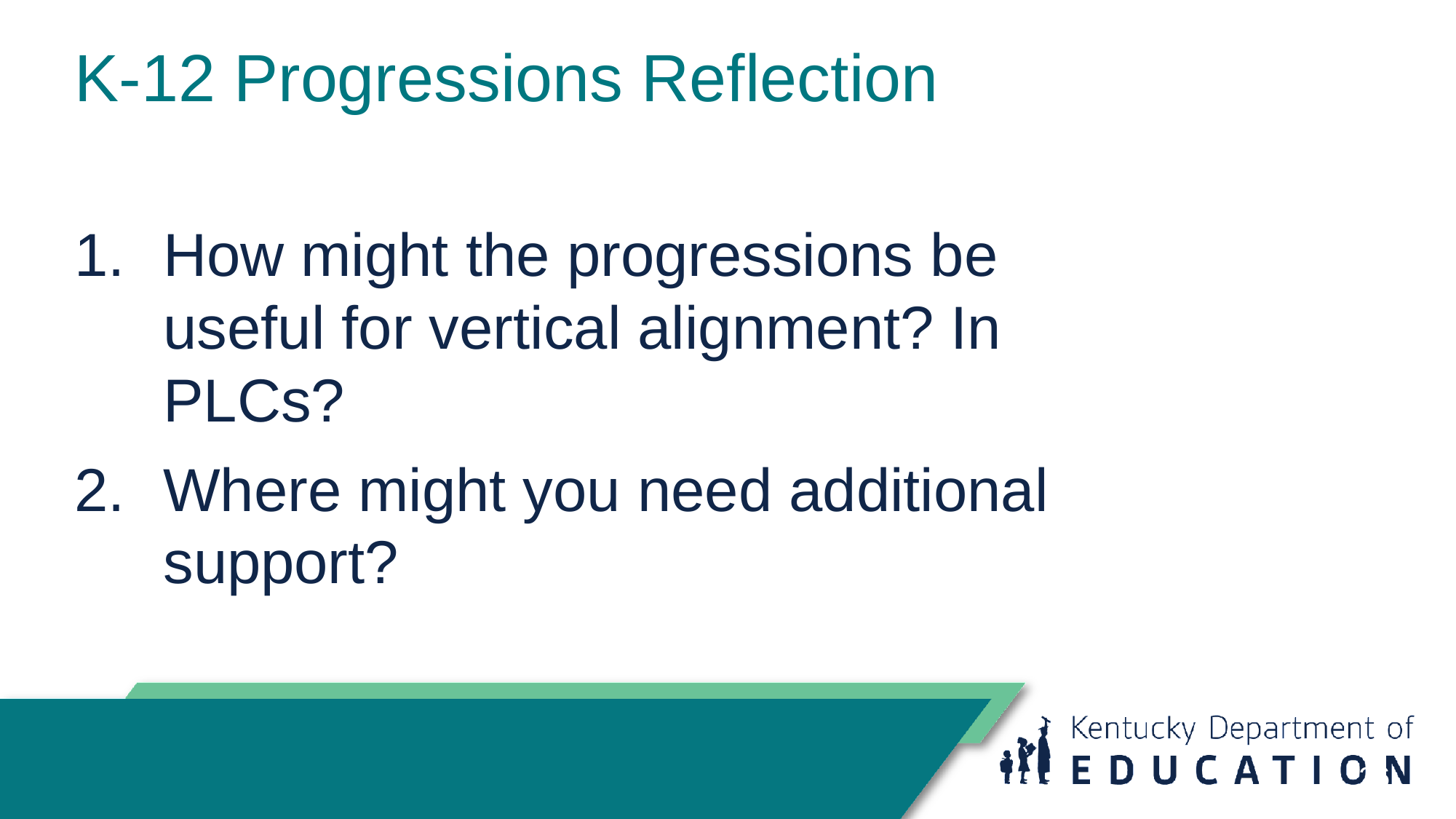

# K-12 Progressions Reflection
How might the progressions be useful for vertical alignment? In PLCs?
Where might you need additional support?

26